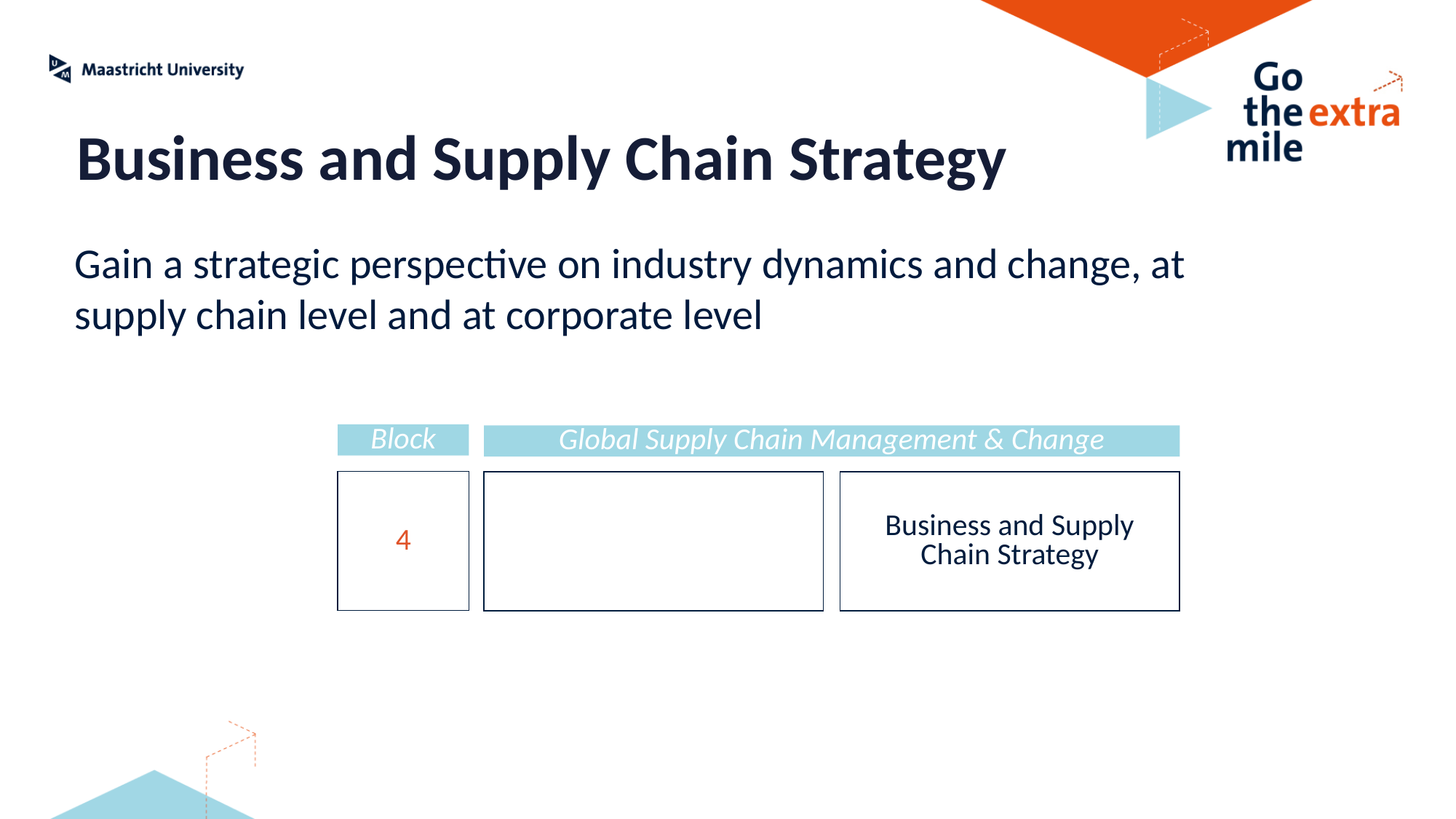

Business and Supply Chain Strategy
Gain a strategic perspective on industry dynamics and change, at supply chain level and at corporate level

Block
Global Supply Chain Management & Change
4

Business and Supply Chain Strategy